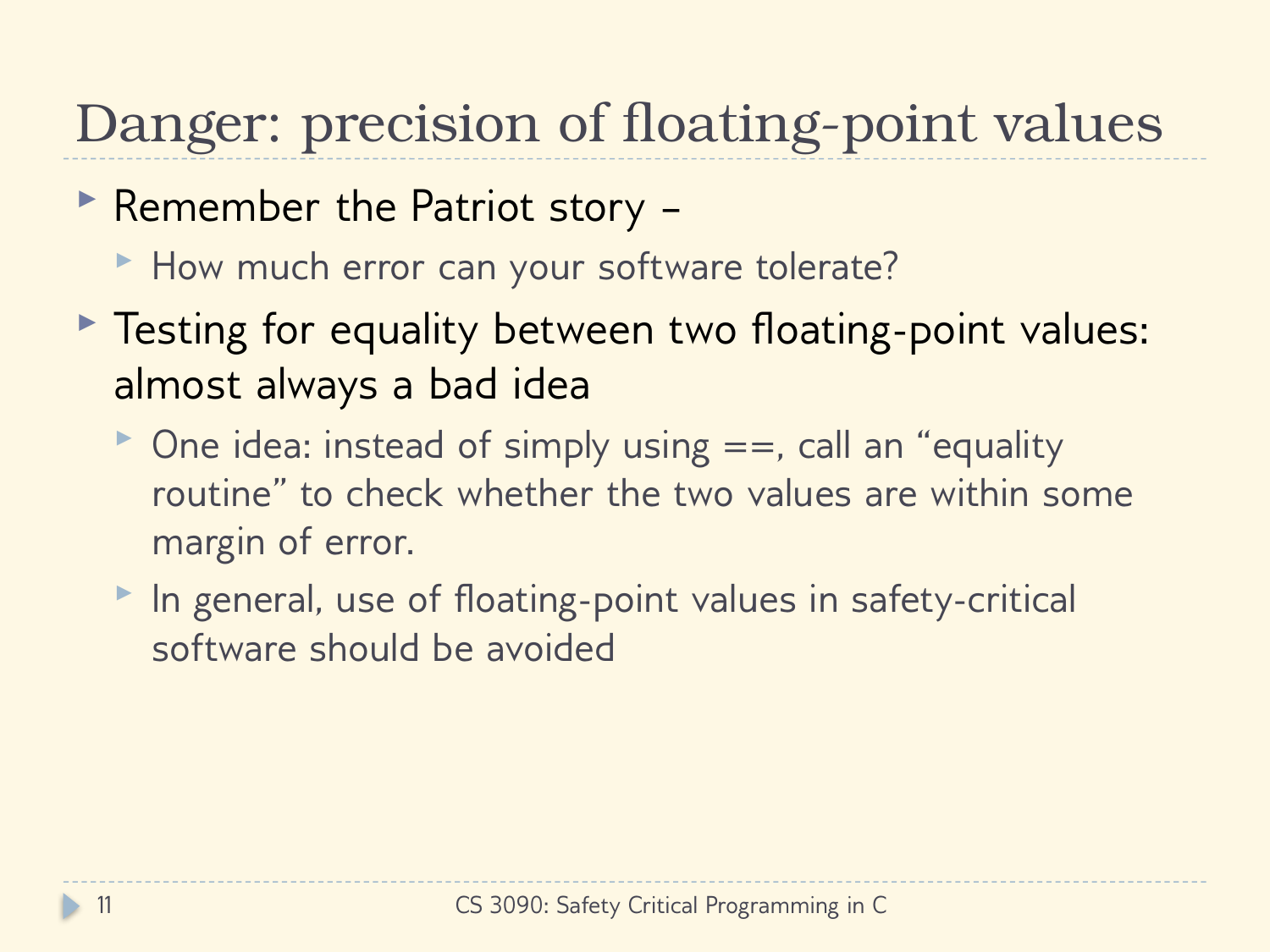

# Danger: precision of floating-point values
Remember the Patriot story –
How much error can your software tolerate?
Testing for equality between two floating-point values: almost always a bad idea
One idea: instead of simply using ==, call an “equality routine” to check whether the two values are within some margin of error.
In general, use of floating-point values in safety-critical software should be avoided
11
CS 3090: Safety Critical Programming in C